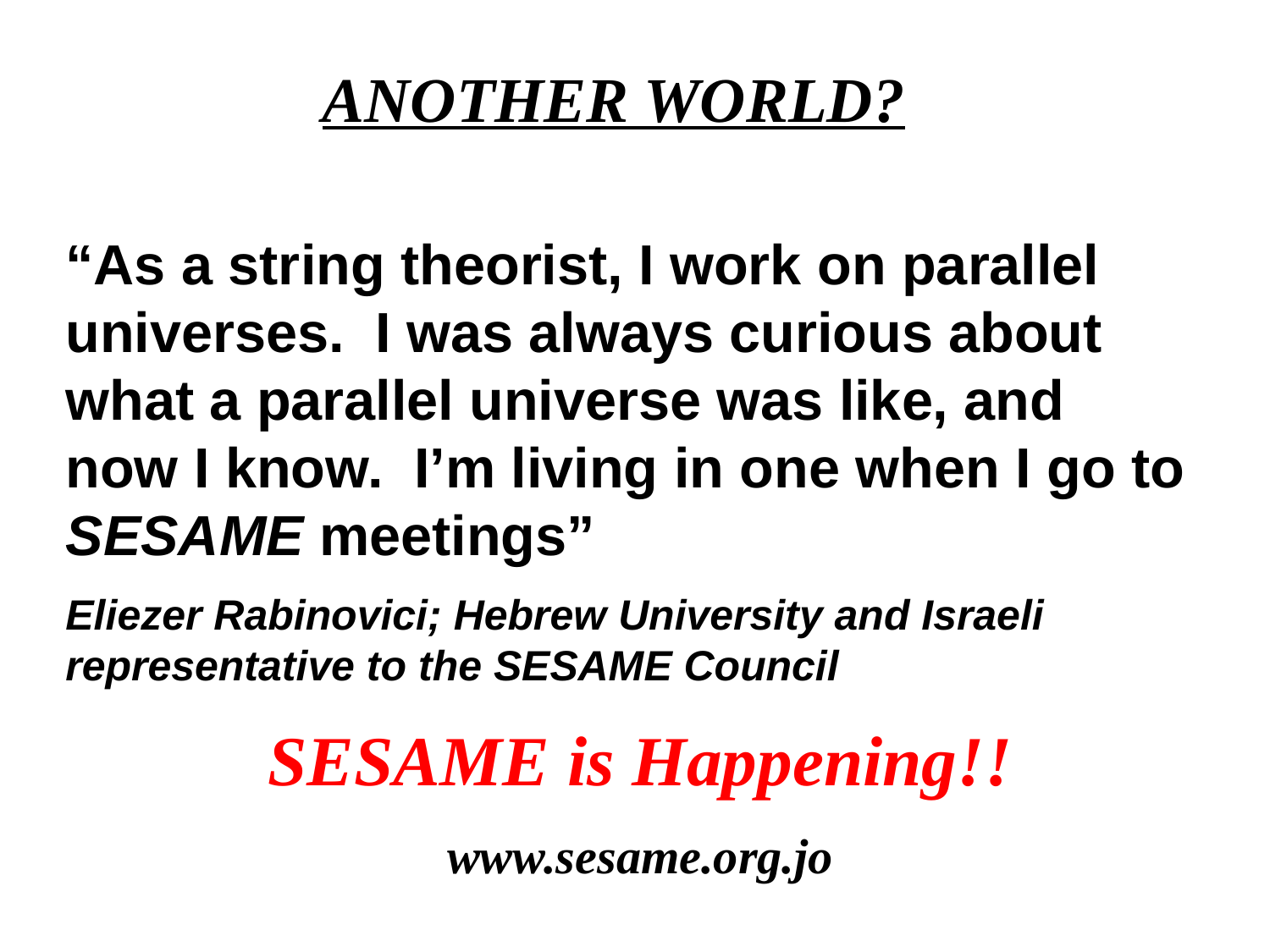

ANOTHER WORLD?

“As a string theorist, I work on parallel universes.  I was always curious about what a parallel universe was like, and now I know.  I’m living in one when I go to SESAME meetings”
Eliezer Rabinovici; Hebrew University and Israeli representative to the SESAME Council
SESAME is Happening!!
www.sesame.org.jo